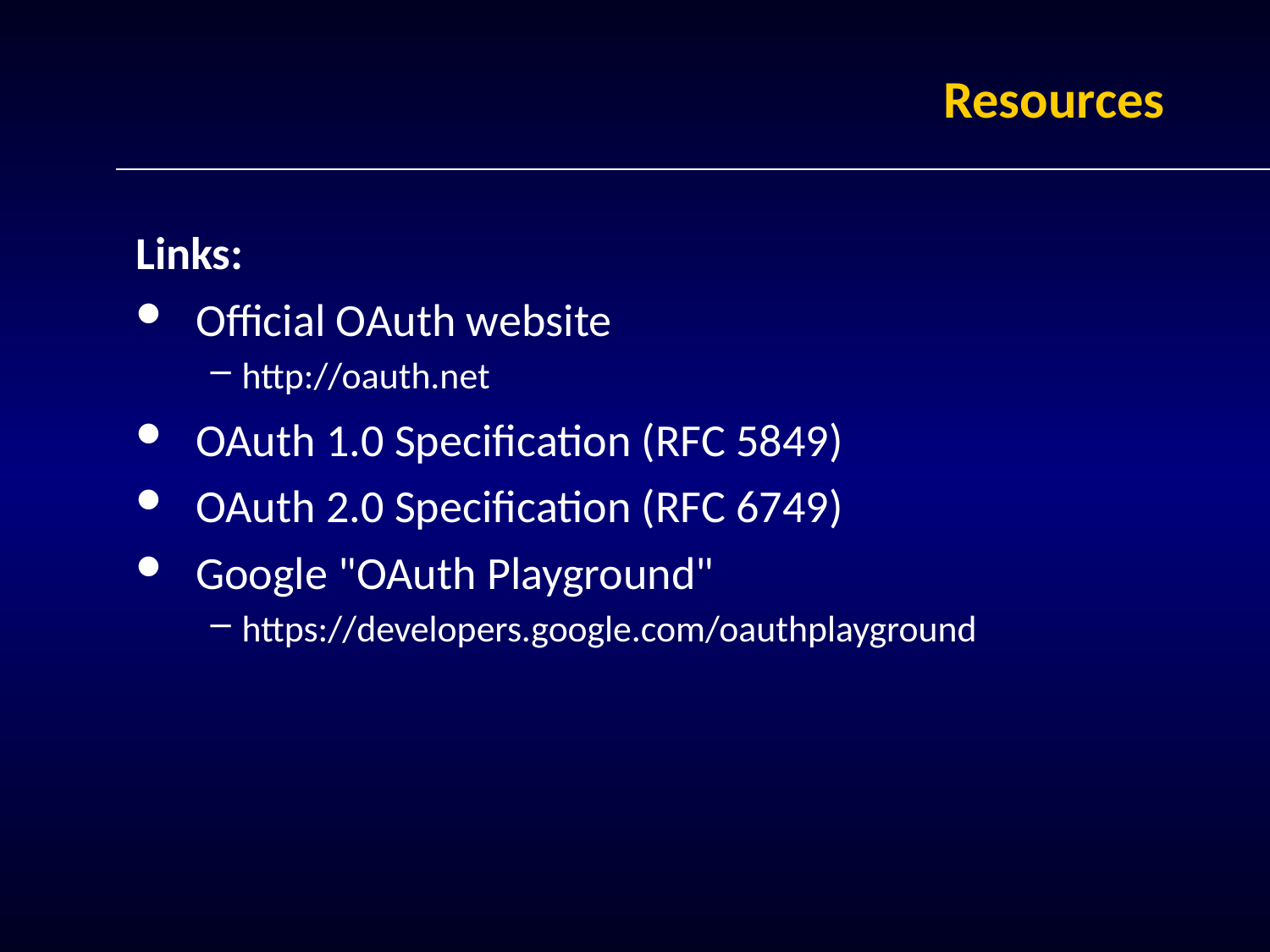

# Resources
Links:
Official OAuth website
http://oauth.net
OAuth 1.0 Specification (RFC 5849)
OAuth 2.0 Specification (RFC 6749)
Google "OAuth Playground"
https://developers.google.com/oauthplayground